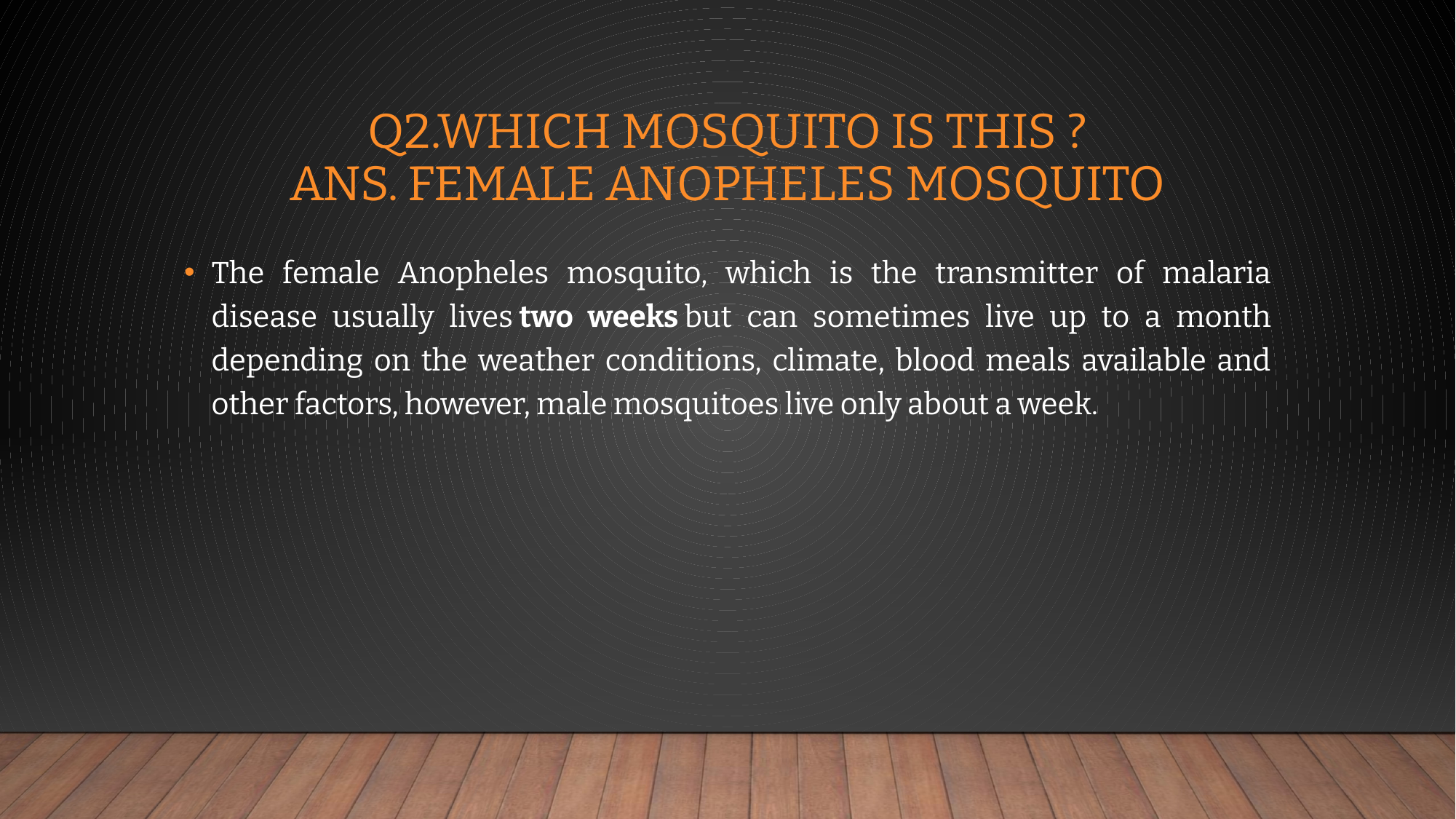

# Q2.Which mosquito is this ? Ans. FEMALE ANOPHELES MOSQUITO
The female Anopheles mosquito, which is the transmitter of malaria disease usually lives two weeks but can sometimes live up to a month depending on the weather conditions, climate, blood meals available and other factors, however, male mosquitoes live only about a week.